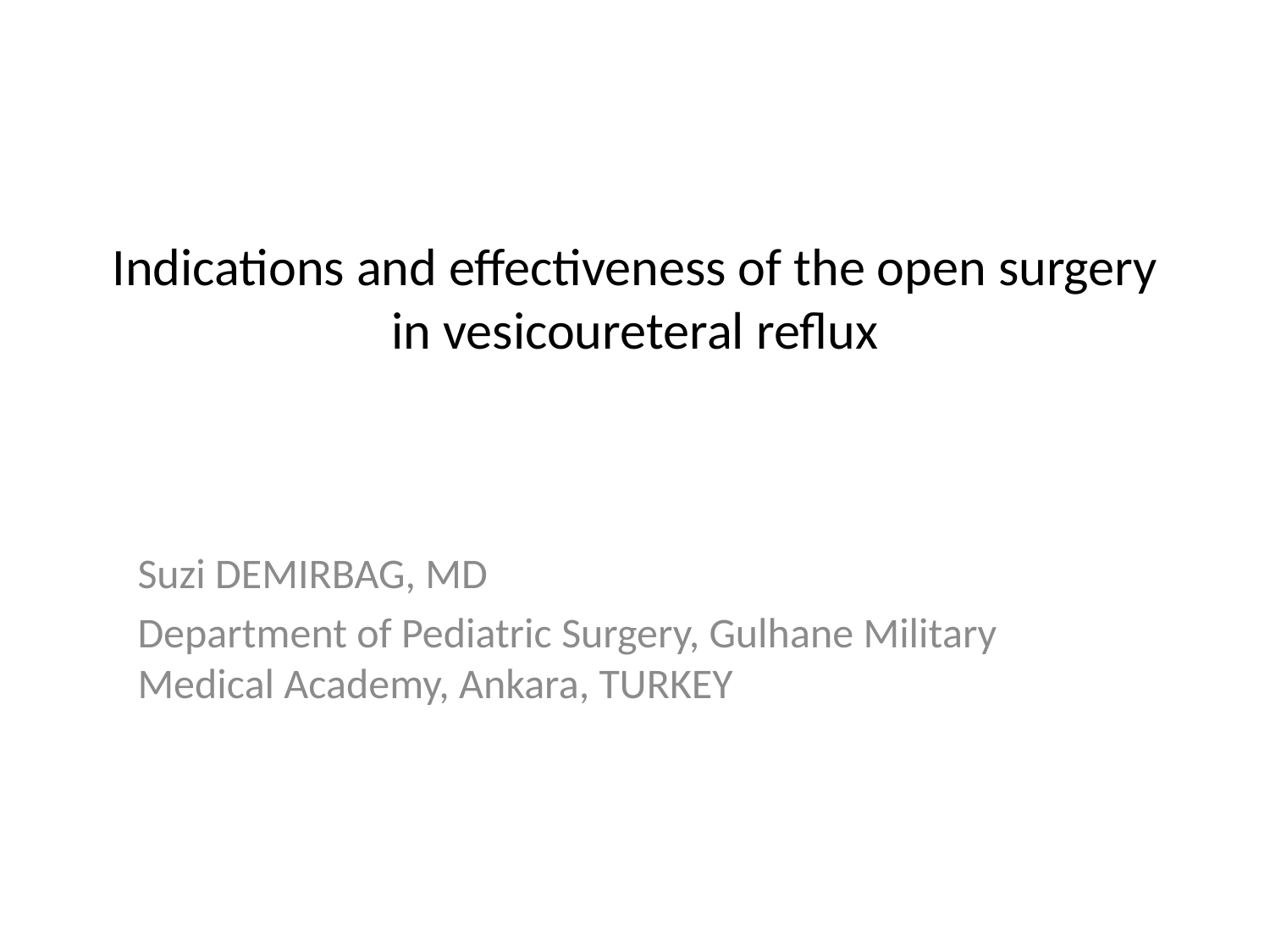

# Indications and effectiveness of the open surgery in vesicoureteral reflux
Suzi DEMIRBAG, MD
Department of Pediatric Surgery, Gulhane Military Medical Academy, Ankara, TURKEY